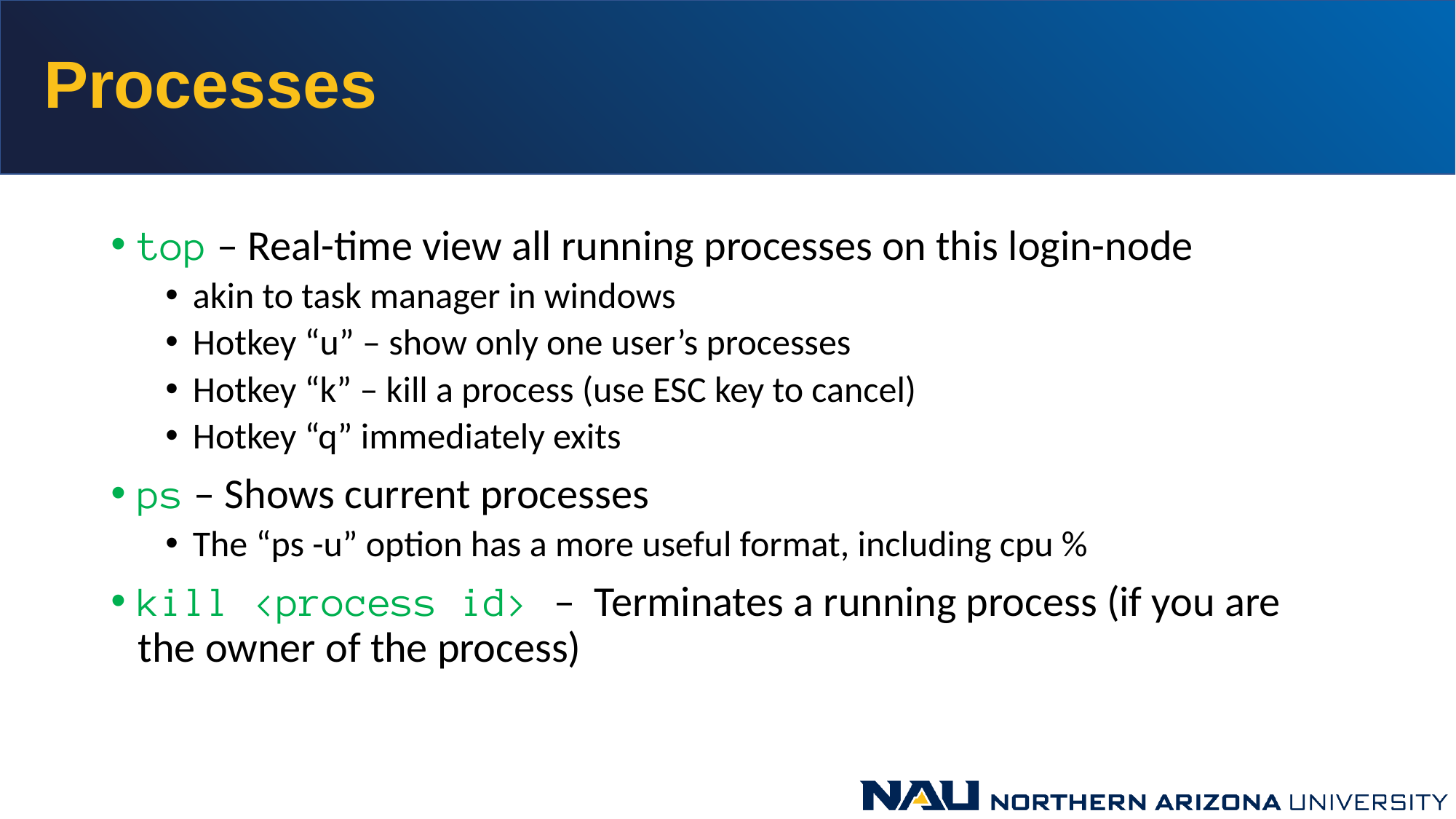

# Processes
top – Real-time view all running processes on this login-node
akin to task manager in windows
Hotkey “u” – show only one user’s processes
Hotkey “k” – kill a process (use ESC key to cancel)
Hotkey “q” immediately exits
ps – Shows current processes
The “ps -u” option has a more useful format, including cpu %
kill <process id> –  Terminates a running process (if you are the owner of the process)